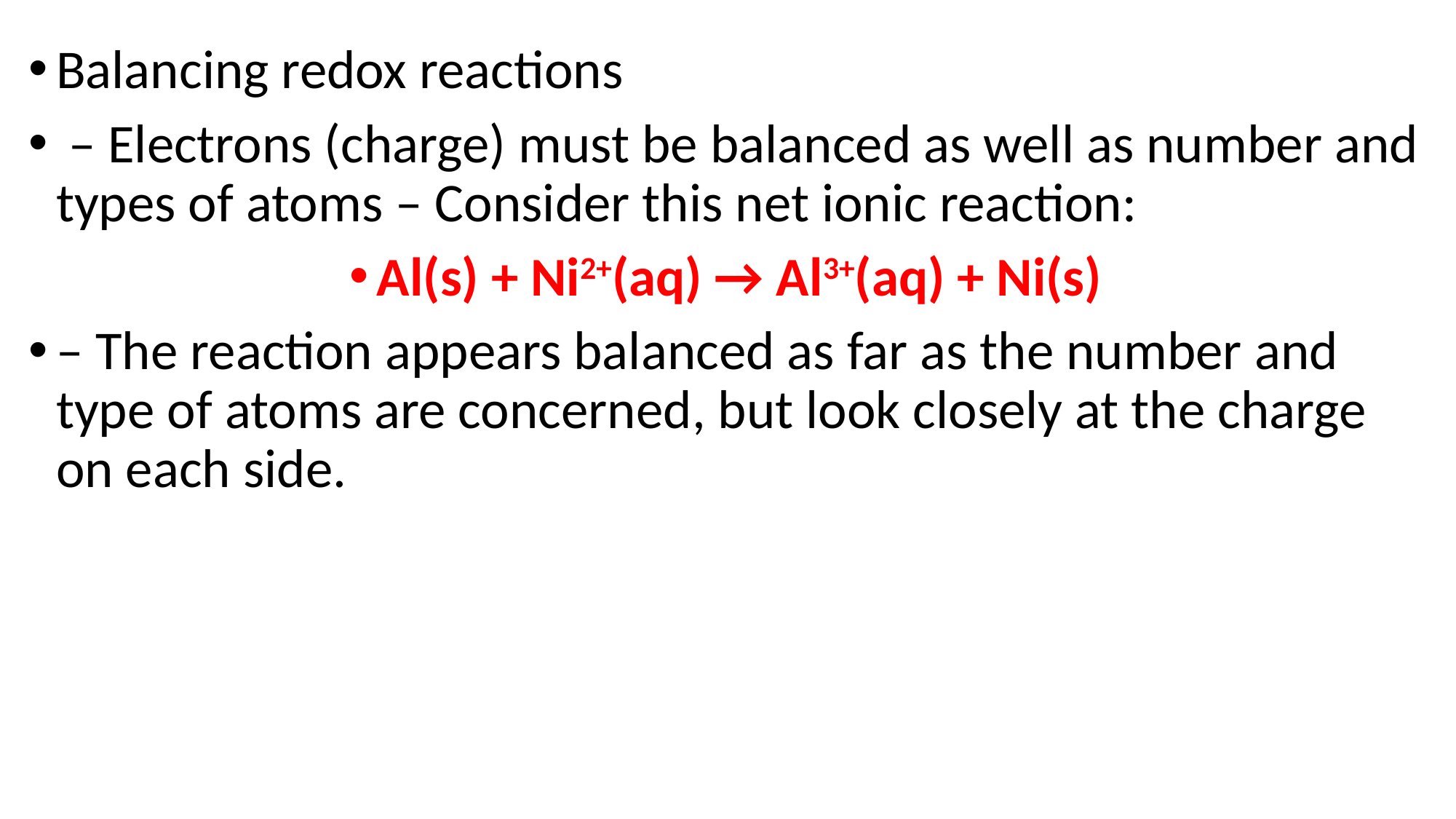

Balancing redox reactions
 – Electrons (charge) must be balanced as well as number and types of atoms – Consider this net ionic reaction:
Al(s) + Ni2+(aq) → Al3+(aq) + Ni(s)
– The reaction appears balanced as far as the number and type of atoms are concerned, but look closely at the charge on each side.